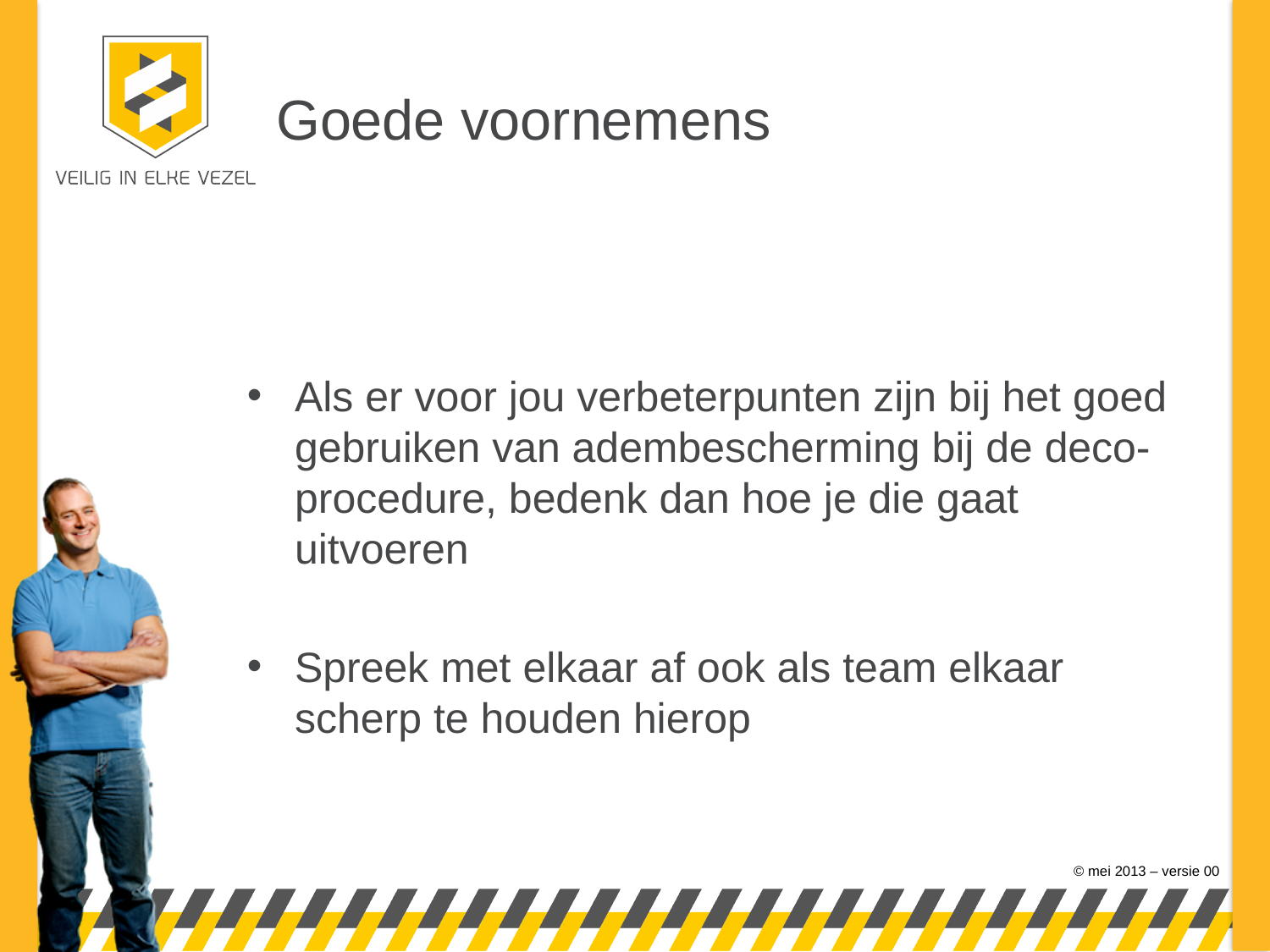

# Goede voornemens

Als er voor jou verbeterpunten zijn bij het goed gebruiken van adembescherming bij de deco-procedure, bedenk dan hoe je die gaat uitvoeren

Spreek met elkaar af ook als team elkaar scherp te houden hierop